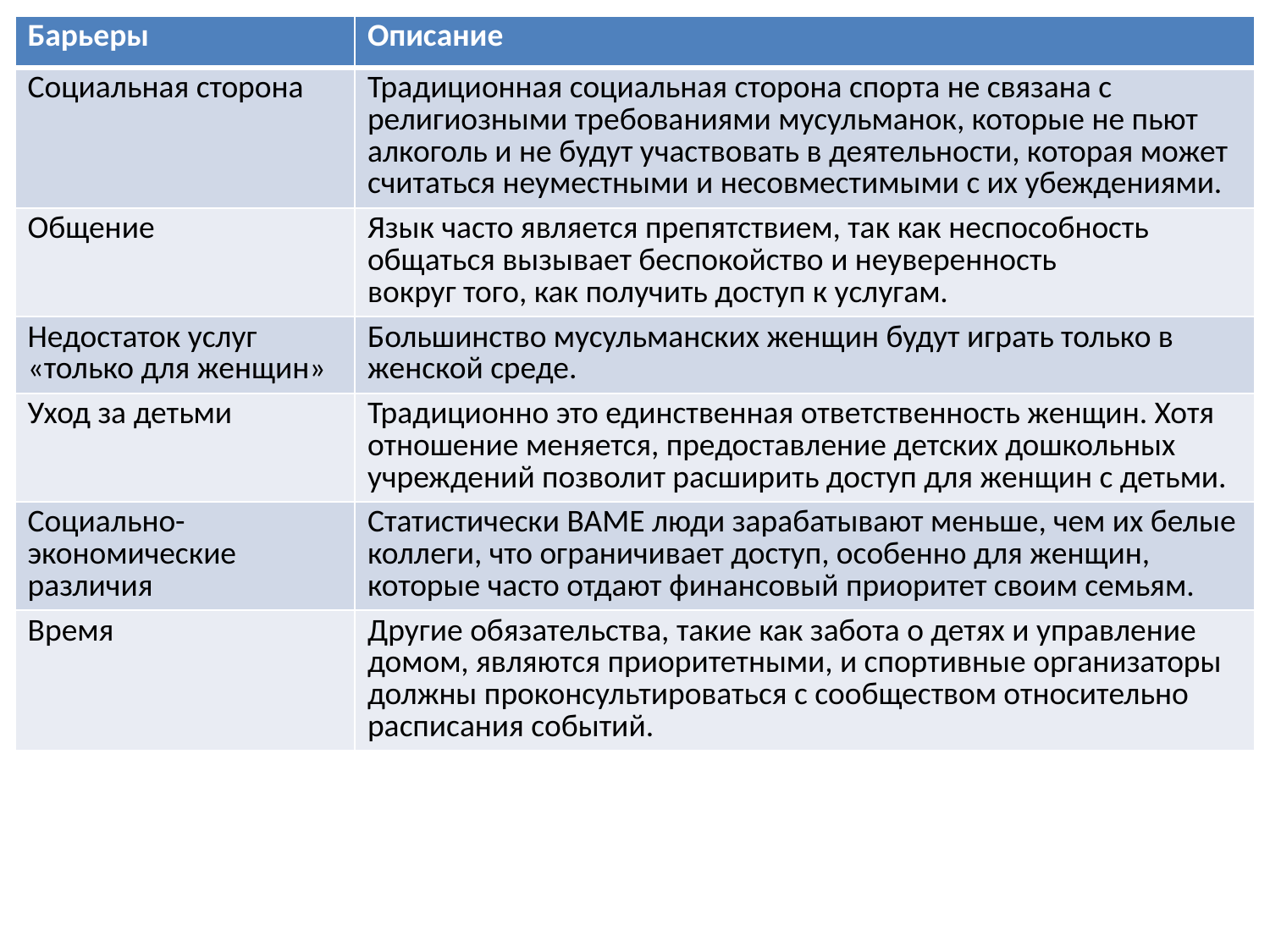

| Барьеры | Описание |
| --- | --- |
| Социальная сторона | Традиционная социальная сторона спорта не связана с религиозными требованиями мусульманок, которые не пьют алкоголь и не будут участвовать в деятельности, которая может считаться неуместными и несовместимыми с их убеждениями. |
| Общение | Язык часто является препятствием, так как неспособность общаться вызывает беспокойство и неуверенность вокруг того, как получить доступ к услугам. |
| Недостаток услуг «только для женщин» | Большинство мусульманских женщин будут играть только в женской среде. |
| Уход за детьми | Традиционно это единственная ответственность женщин. Хотя отношение меняется, предоставление детских дошкольных учреждений позволит расширить доступ для женщин с детьми. |
| Социально-экономические различия | Статистически BAME люди зарабатывают меньше, чем их белые коллеги, что ограничивает доступ, особенно для женщин, которые часто отдают финансовый приоритет своим семьям. |
| Время | Другие обязательства, такие как забота о детях и управление домом, являются приоритетными, и спортивные организаторы должны проконсультироваться с сообществом относительно расписания событий. |